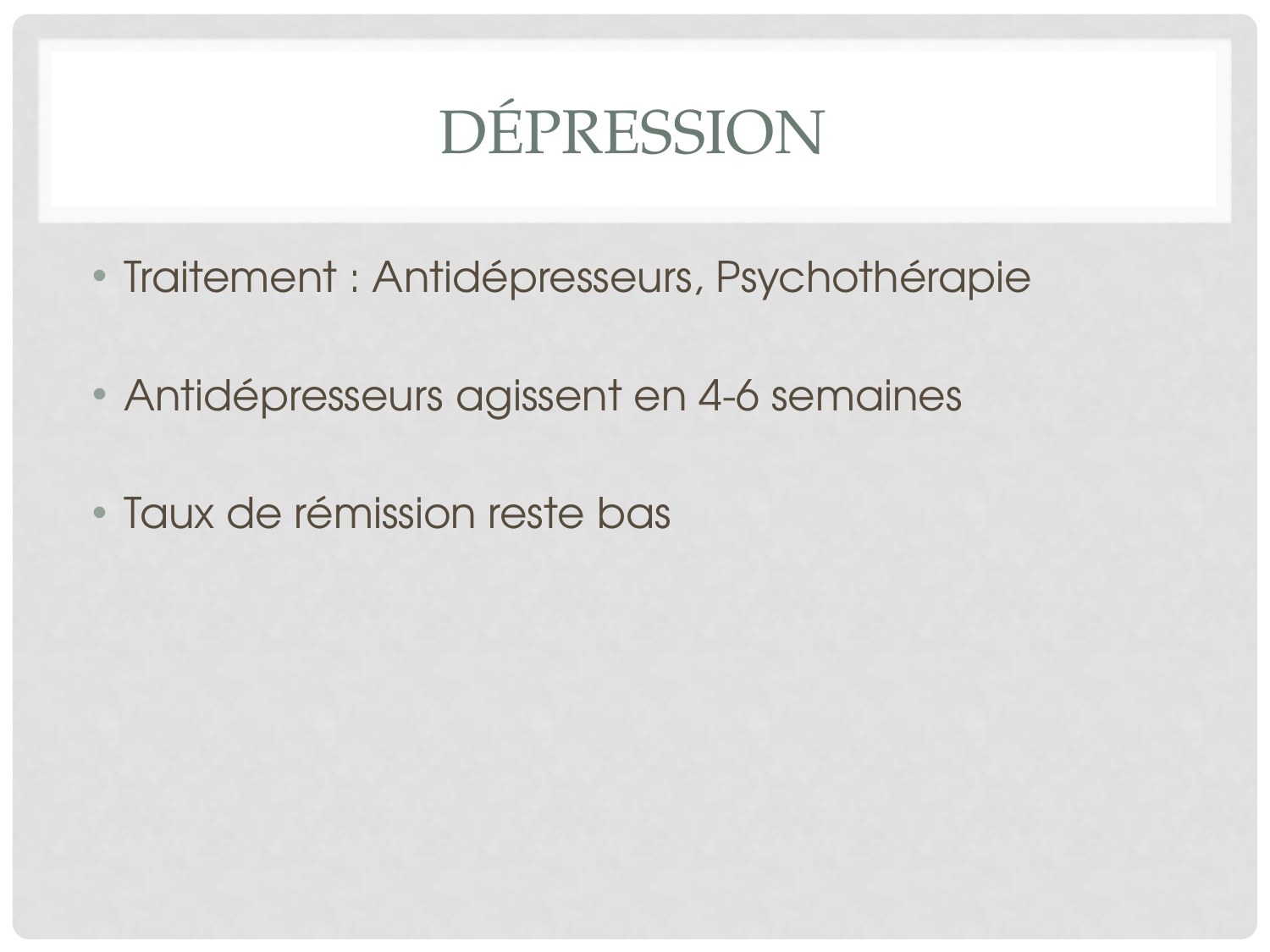

# Dépression
Traitement : Antidépresseurs, Psychothérapie

Antidépresseurs agissent en 4-6 semaines

Taux de rémission reste bas